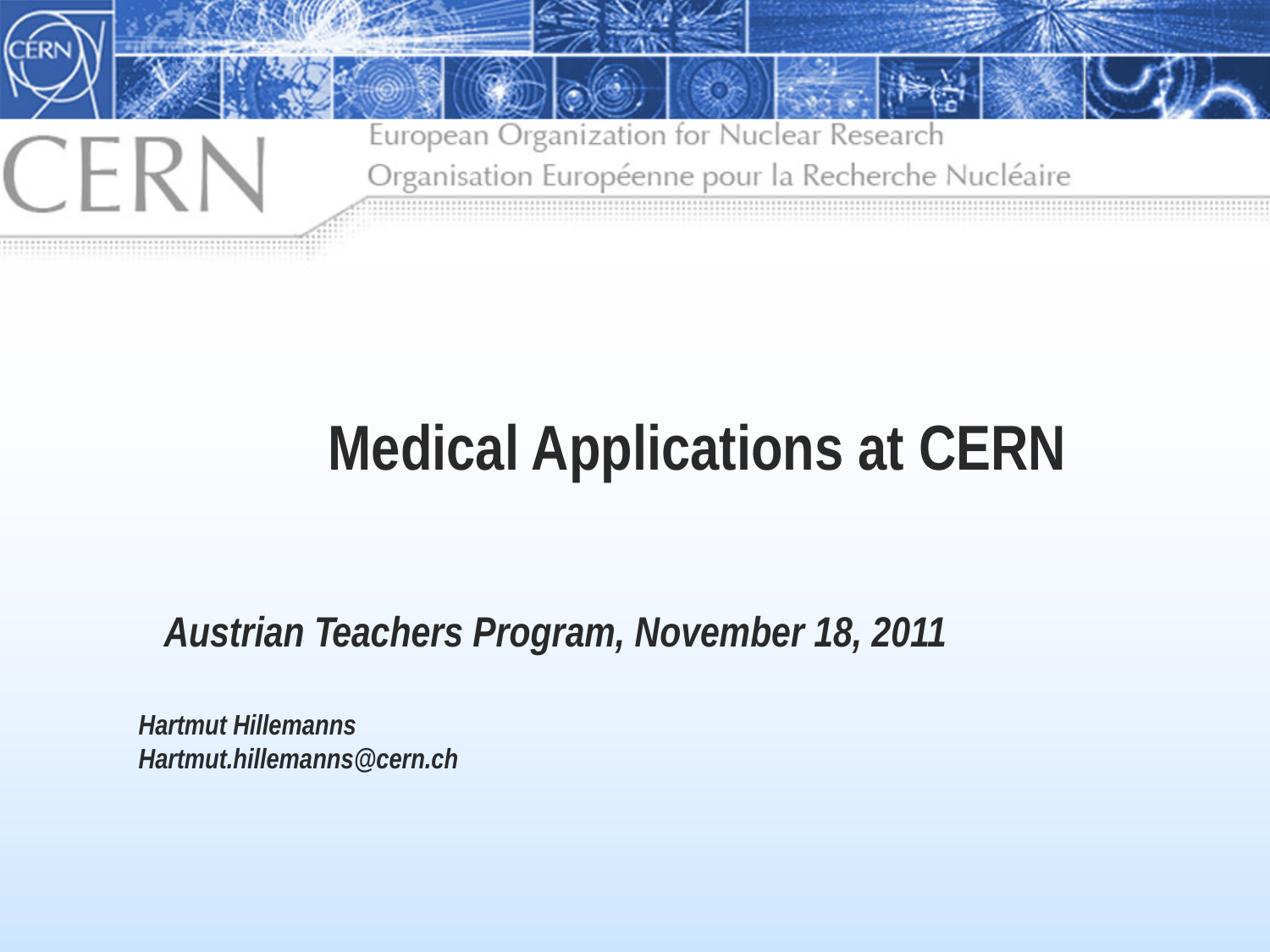

# Medical Applications at CERN
Austrian Teachers Program, November 18, 2011

Hartmut Hillemanns
Hartmut.hillemanns@cern.ch